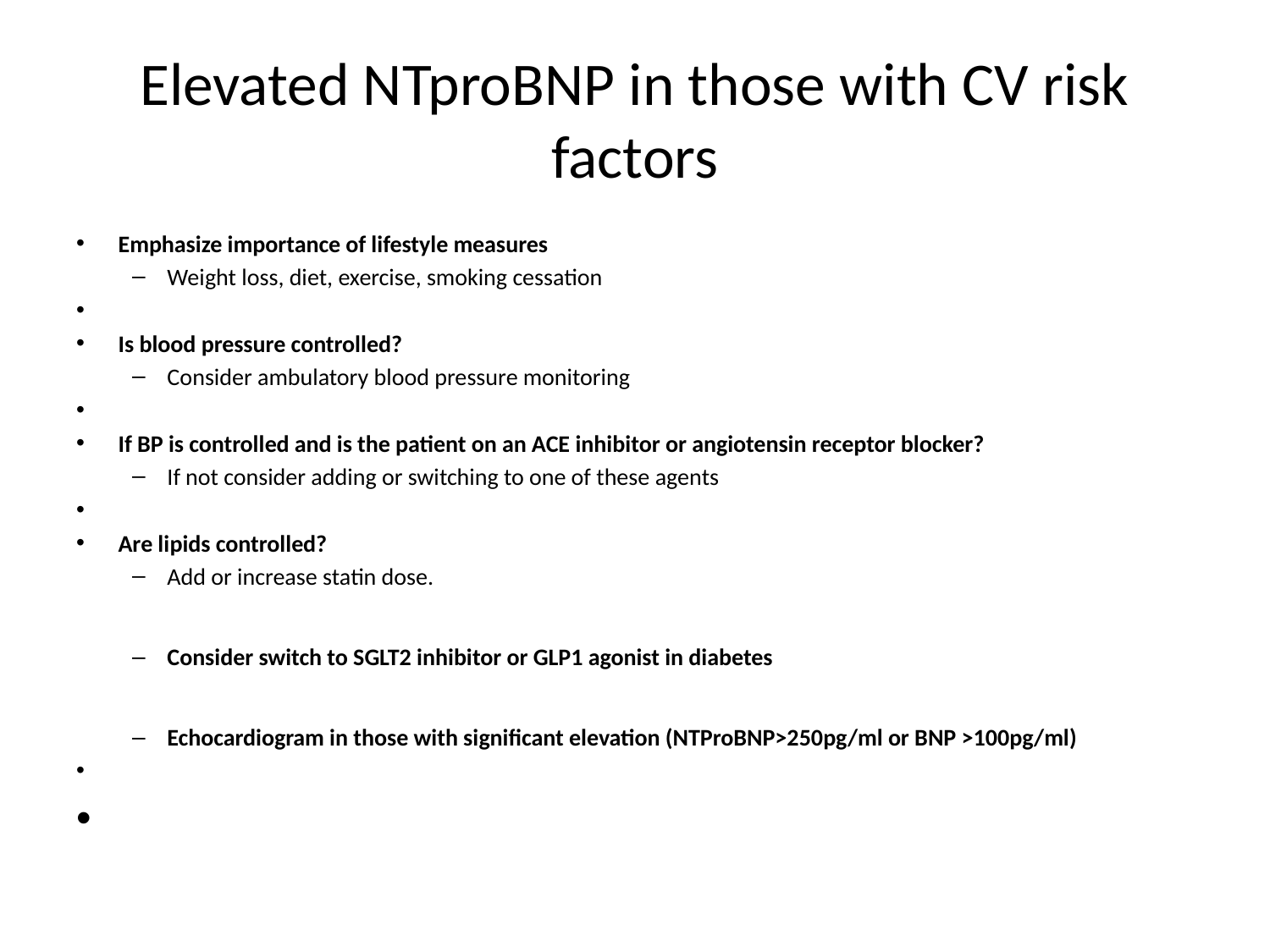

# Elevated NTproBNP in those with CV risk factors
Emphasize importance of lifestyle measures
Weight loss, diet, exercise, smoking cessation

Is blood pressure controlled?
Consider ambulatory blood pressure monitoring

If BP is controlled and is the patient on an ACE inhibitor or angiotensin receptor blocker?
If not consider adding or switching to one of these agents

Are lipids controlled?
Add or increase statin dose.

Consider switch to SGLT2 inhibitor or GLP1 agonist in diabetes

Echocardiogram in those with significant elevation (NTProBNP>250pg/ml or BNP >100pg/ml)